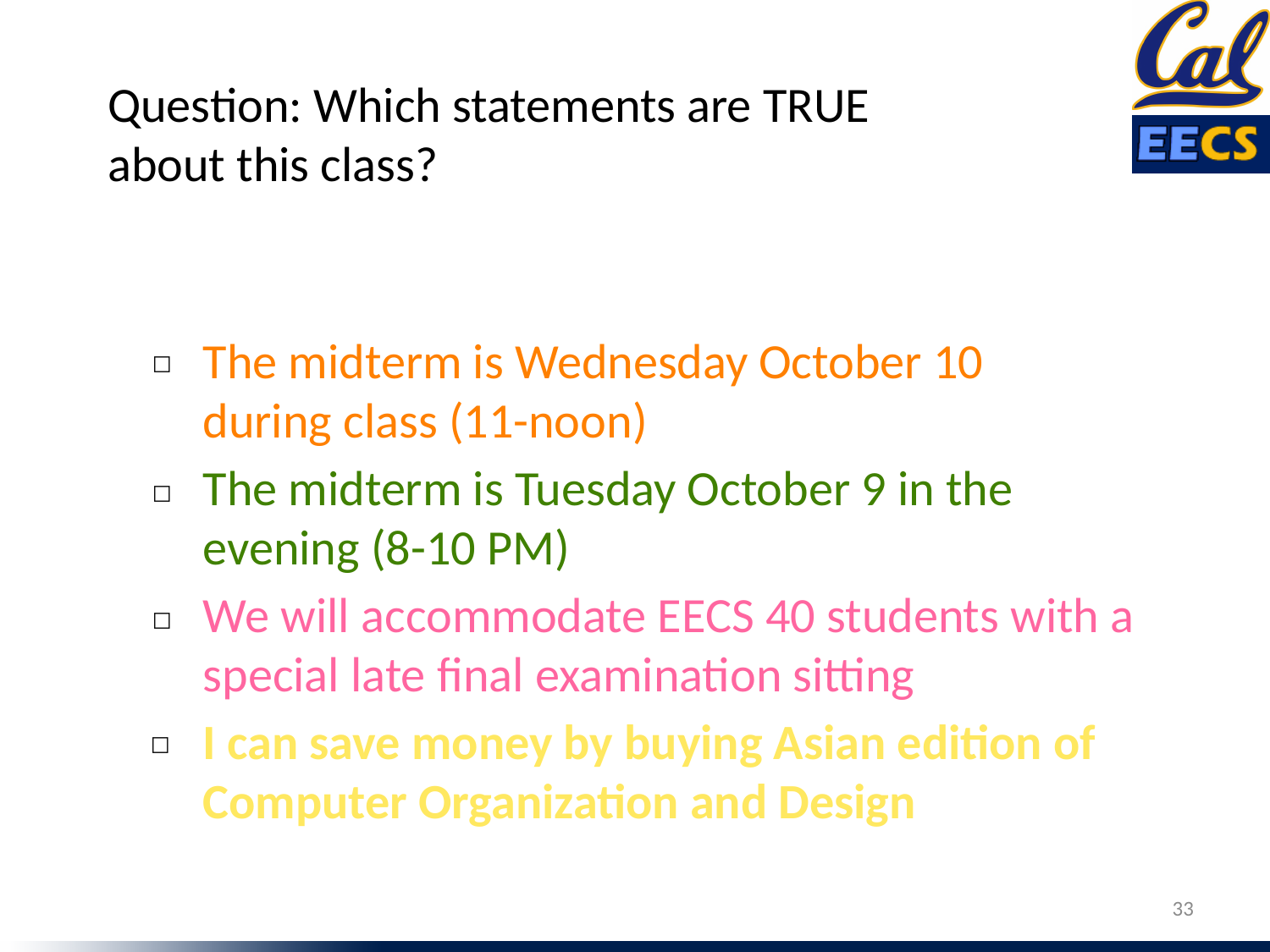

Question: Which statements are TRUE about this class?
The midterm is Wednesday October 10 during class (11-noon)
☐
The midterm is Tuesday October 9 in the evening (8-10 PM)
☐
We will accommodate EECS 40 students with a special late final examination sitting
☐
I can save money by buying Asian edition of Computer Organization and Design
☐
33